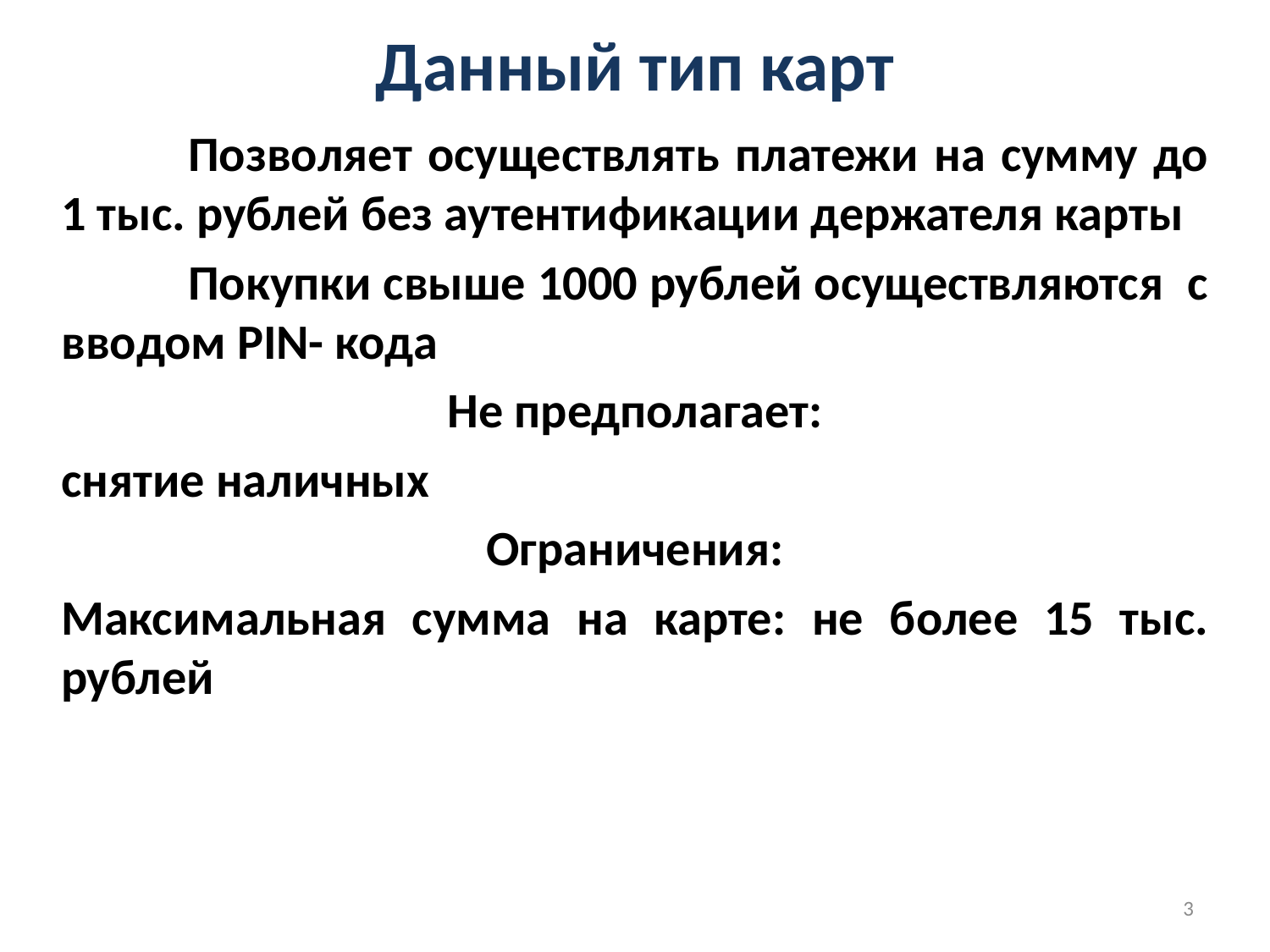

# Данный тип карт
	Позволяет осуществлять платежи на сумму до 1 тыс. рублей без аутентификации держателя карты
	Покупки свыше 1000 рублей осуществляются  с вводом PIN- кода
Не предполагает:
снятие наличных
Ограничения:
Максимальная сумма на карте: не более 15 тыс. рублей

3